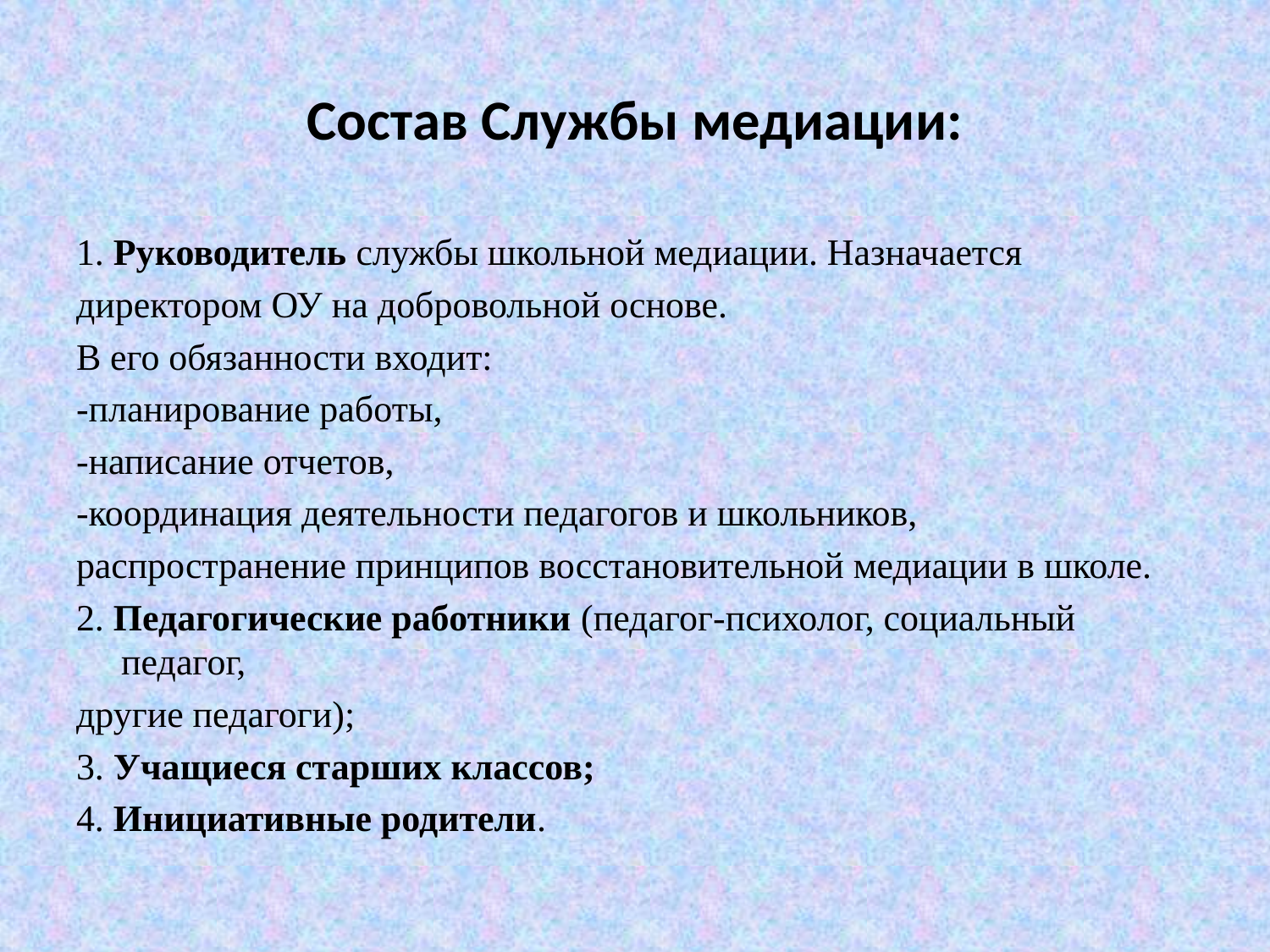

# Состав Службы медиации:
1. Руководитель службы школьной медиации. Назначается
директором ОУ на добровольной основе.
В его обязанности входит:
-планирование работы,
-написание отчетов,
-координация деятельности педагогов и школьников,
распространение принципов восстановительной медиации в школе.
2. Педагогические работники (педагог-психолог, социальный педагог,
другие педагоги);
3. Учащиеся старших классов;
4. Инициативные родители.